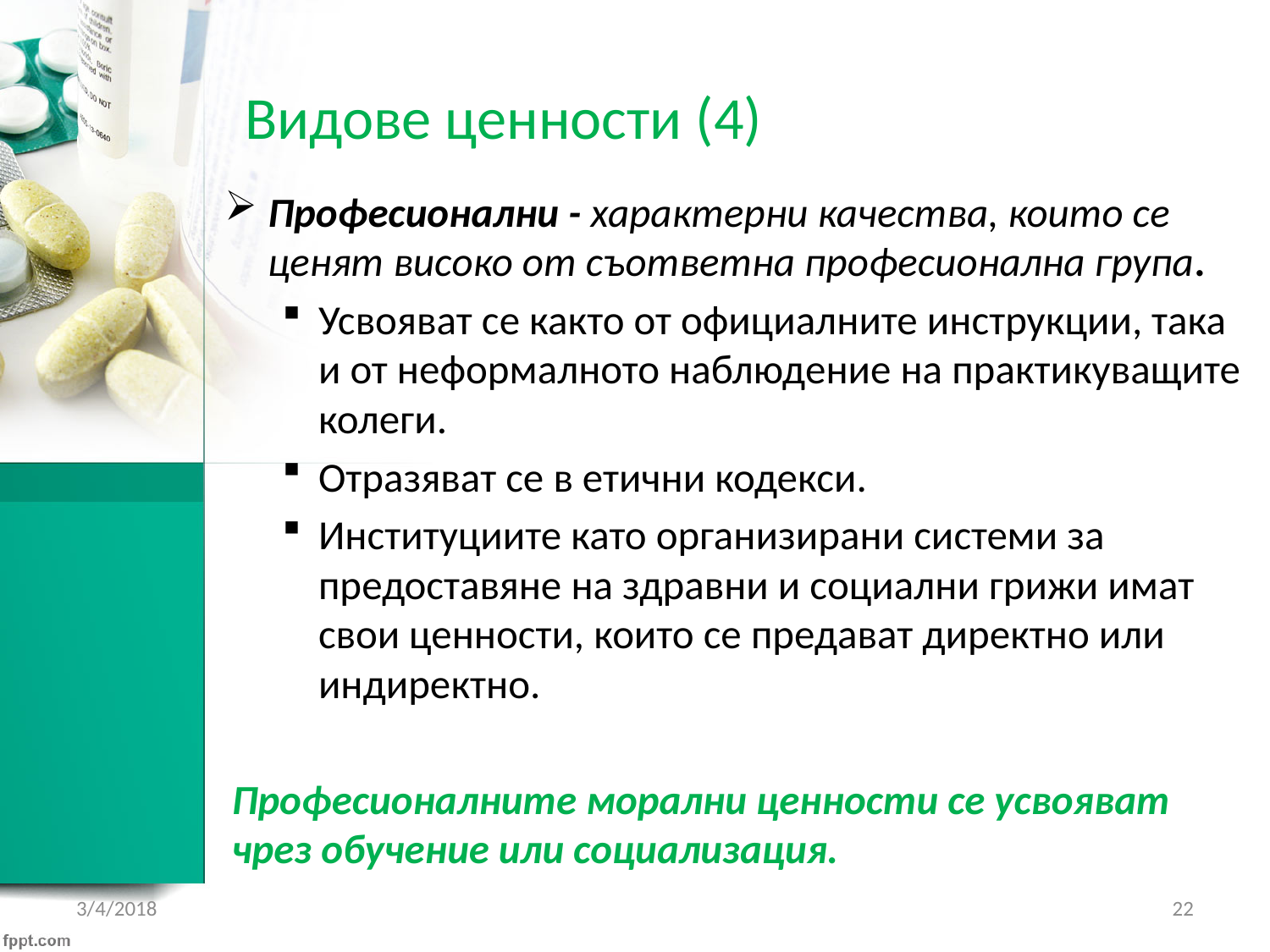

# Видове ценности (4)
Професионални - характерни качества, които се ценят високо от съответна професионална група.
Усвояват се както от официалните инструкции, така и от неформалното наблюдение на практикуващите колеги.
Отразяват се в етични кодекси.
Институциите като организирани системи за предоставяне на здравни и социални грижи имат свои ценности, които се предават директно или индиректно.

Професионалните морални ценности се усвояват чрез обучение или социализация.
3/4/2018
22